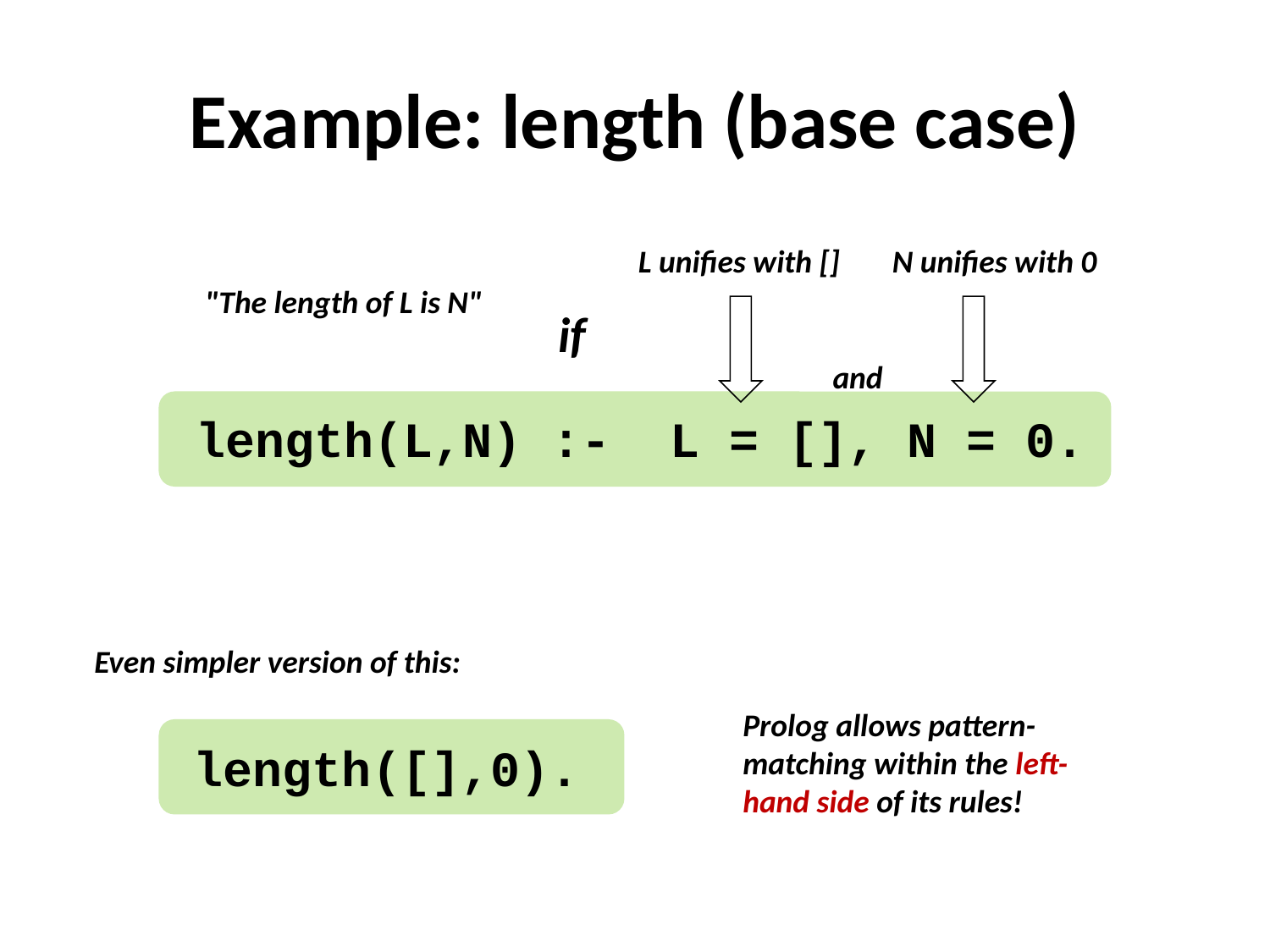

# Example: length (base case)
L unifies with []
N unifies with 0
"The length of L is N"
if

and

length(L,N) :-  L = [], N = 0.
Even simpler version of this:
Prolog allows pattern-matching within the left-hand side of its rules!

length([],0).